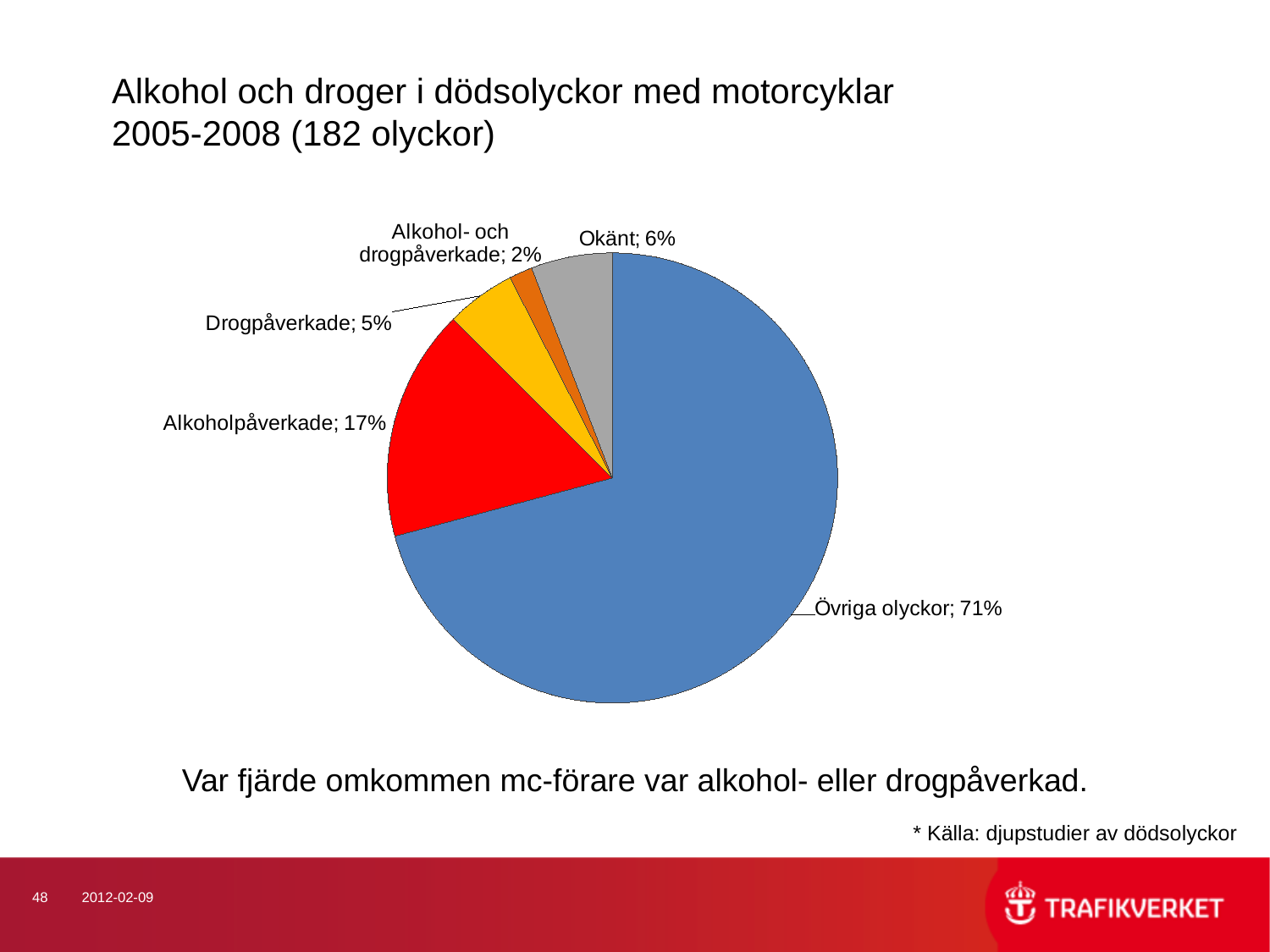

# Alkohol och droger i dödsolyckor med motorcyklar 2005-2008 (182 olyckor)

### Chart

| Category |  |
|---|---|
| övriga olyckor | 0.7083333333333337 |
| alkoholpåverkade | 0.16666666666666666 |
| drogpåverkade | 0.05 |
| alkohol- och drogpåverkade | 0.0166666666666667 |
| okänt | 0.058333333333334035 |
Var fjärde omkommen mc-förare var alkohol- eller drogpåverkad.
* Källa: djupstudier av dödsolyckor